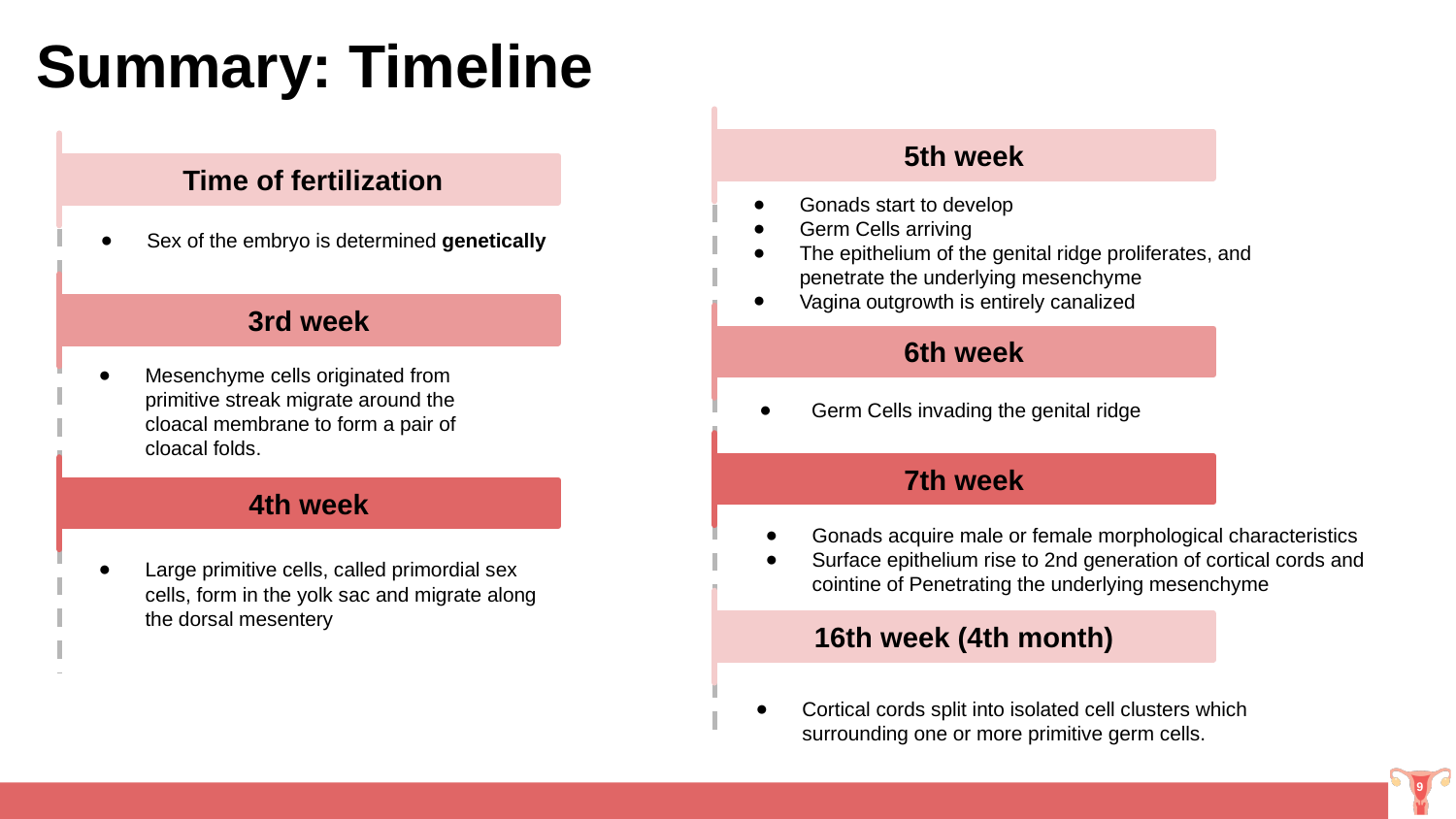

# Summary: Timeline
5th week
 Time of fertilization
Gonads start to develop
Germ Cells arriving
The epithelium of the genital ridge proliferates, and penetrate the underlying mesenchyme
Vagina outgrowth is entirely canalized
Sex of the embryo is determined genetically
3rd week
6th week
Mesenchyme cells originated from primitive streak migrate around the cloacal membrane to form a pair of cloacal folds.
 Germ Cells invading the genital ridge
7th week
4th week
Gonads acquire male or female morphological characteristics
Surface epithelium rise to 2nd generation of cortical cords and cointine of Penetrating the underlying mesenchyme
Large primitive cells, called primordial sex cells, form in the yolk sac and migrate along the dorsal mesentery
16th week (4th month)
Cortical cords split into isolated cell clusters which surrounding one or more primitive germ cells.
9